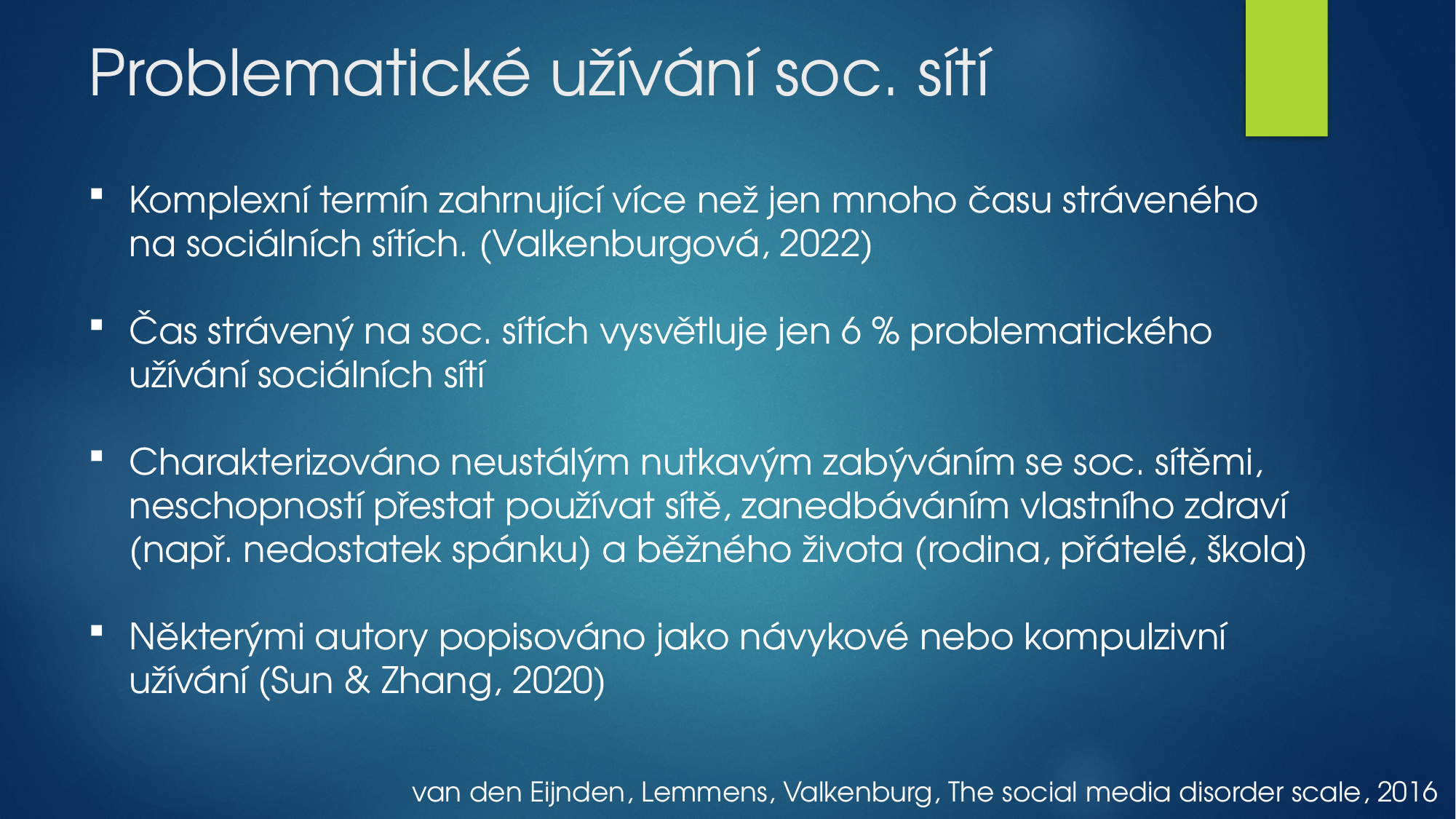

# Problematické užívání soc. sítí
Komplexní termín zahrnující více než jen mnoho času stráveného
na sociálních sítích. (Valkenburgová, 2022)

Čas strávený na soc. sítích vysvětluje jen 6 % problematického užívání sociálních sítí

Charakterizováno neustálým nutkavým zabýváním se soc. sítěmi, neschopností přestat používat sítě, zanedbáváním vlastního zdraví (např. nedostatek spánku) a běžného života (rodina, přátelé, škola)

Některými autory popisováno jako návykové nebo kompulzivní užívání (Sun & Zhang, 2020)

van den Eijnden, Lemmens, Valkenburg, The social media disorder scale, 2016